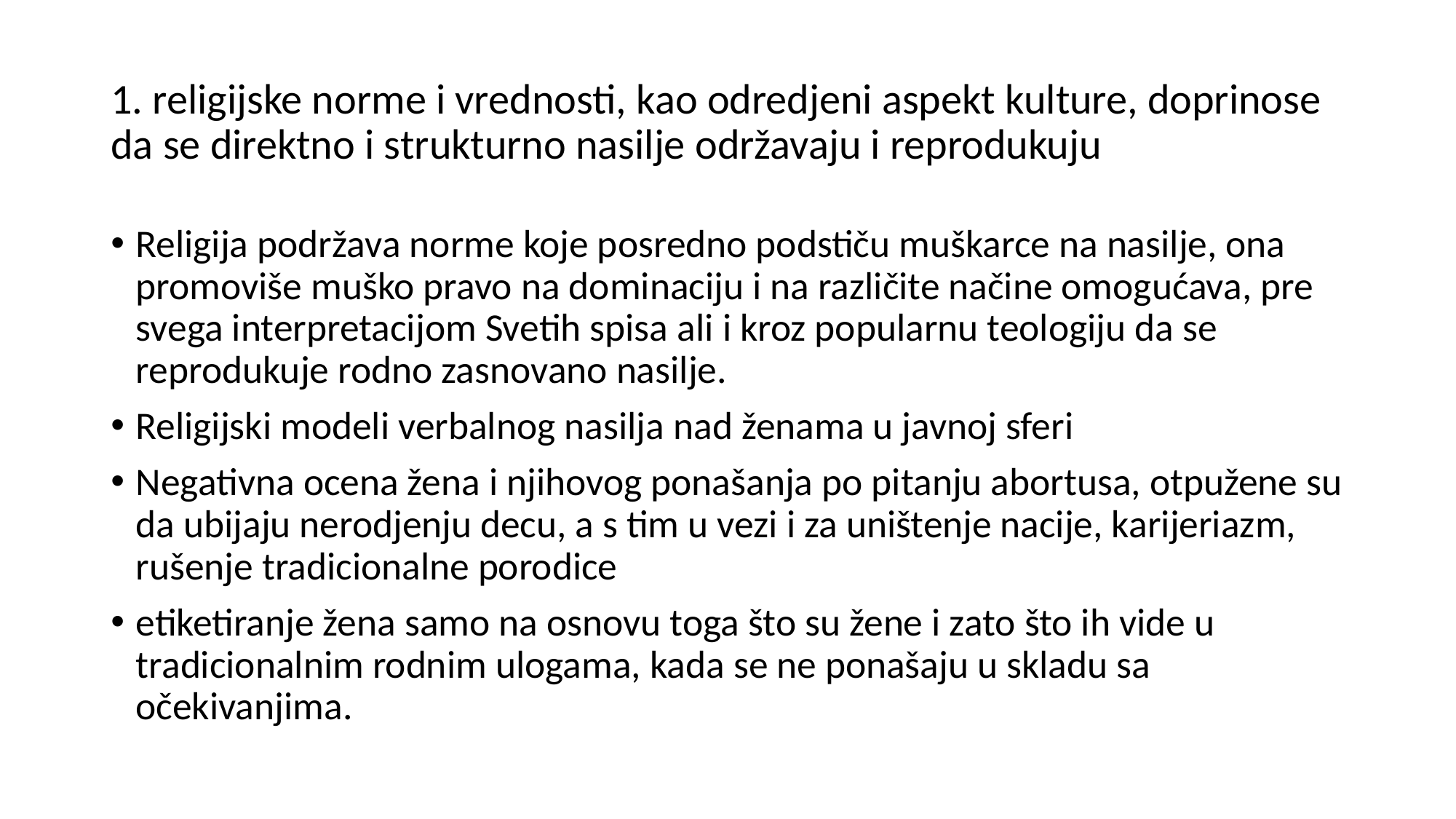

# 1. religijske norme i vrednosti, kao odredjeni aspekt kulture, doprinose da se direktno i strukturno nasilje održavaju i reprodukuju
Religija podržava norme koje posredno podstiču muškarce na nasilje, ona promoviše muško pravo na dominaciju i na različite načine omogućava, pre svega interpretacijom Svetih spisa ali i kroz popularnu teologiju da se reprodukuje rodno zasnovano nasilje.
Religijski modeli verbalnog nasilja nad ženama u javnoj sferi
Negativna ocena žena i njihovog ponašanja po pitanju abortusa, otpužene su da ubijaju nerodjenju decu, a s tim u vezi i za uništenje nacije, karijeriazm, rušenje tradicionalne porodice
etiketiranje žena samo na osnovu toga što su žene i zato što ih vide u tradicionalnim rodnim ulogama, kada se ne ponašaju u skladu sa očekivanjima.